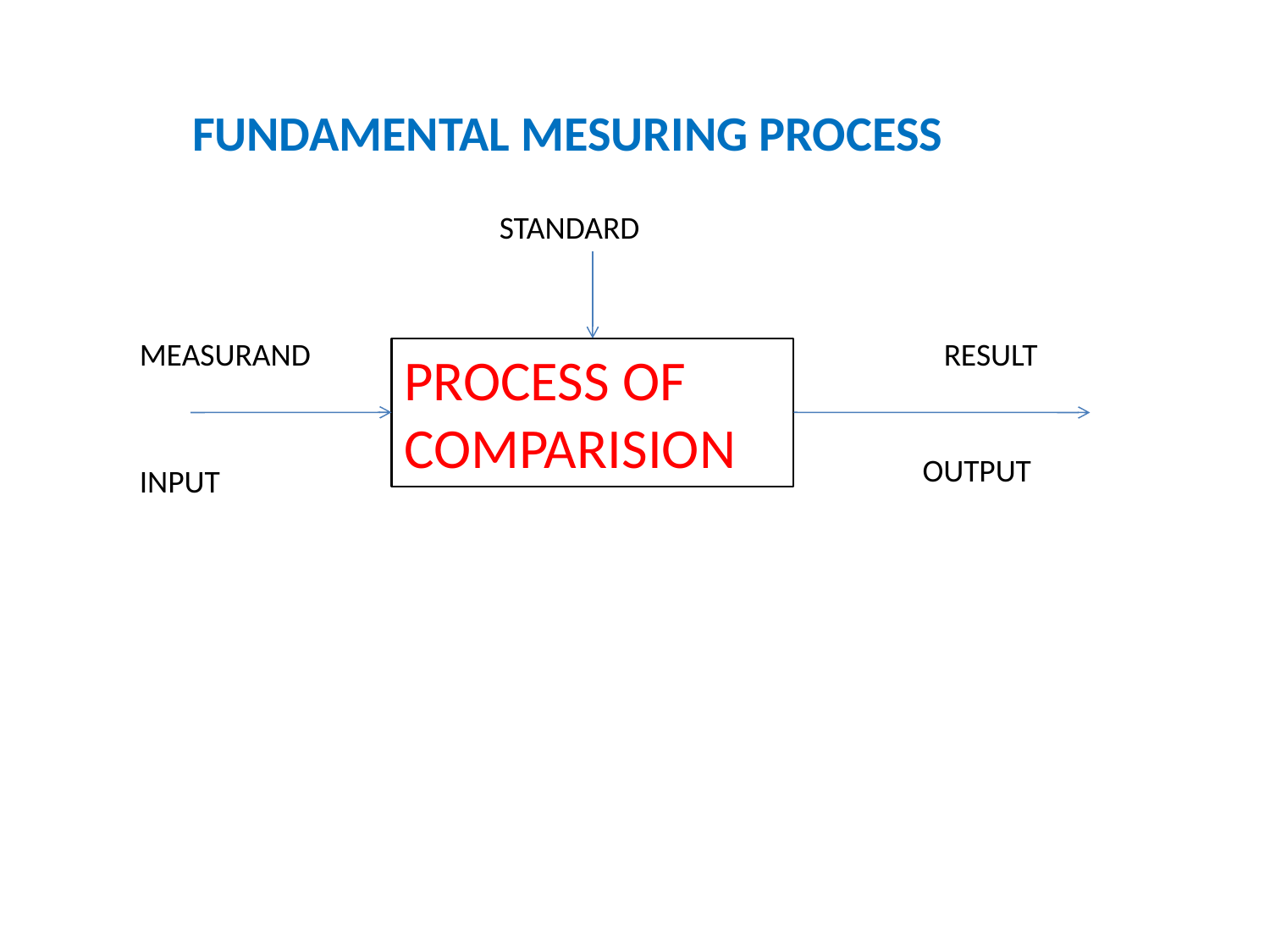

FUNDAMENTAL MESURING PROCESS
STANDARD
MEASURAND
RESULT
PROCESS OF COMPARISION
OUTPUT
INPUT